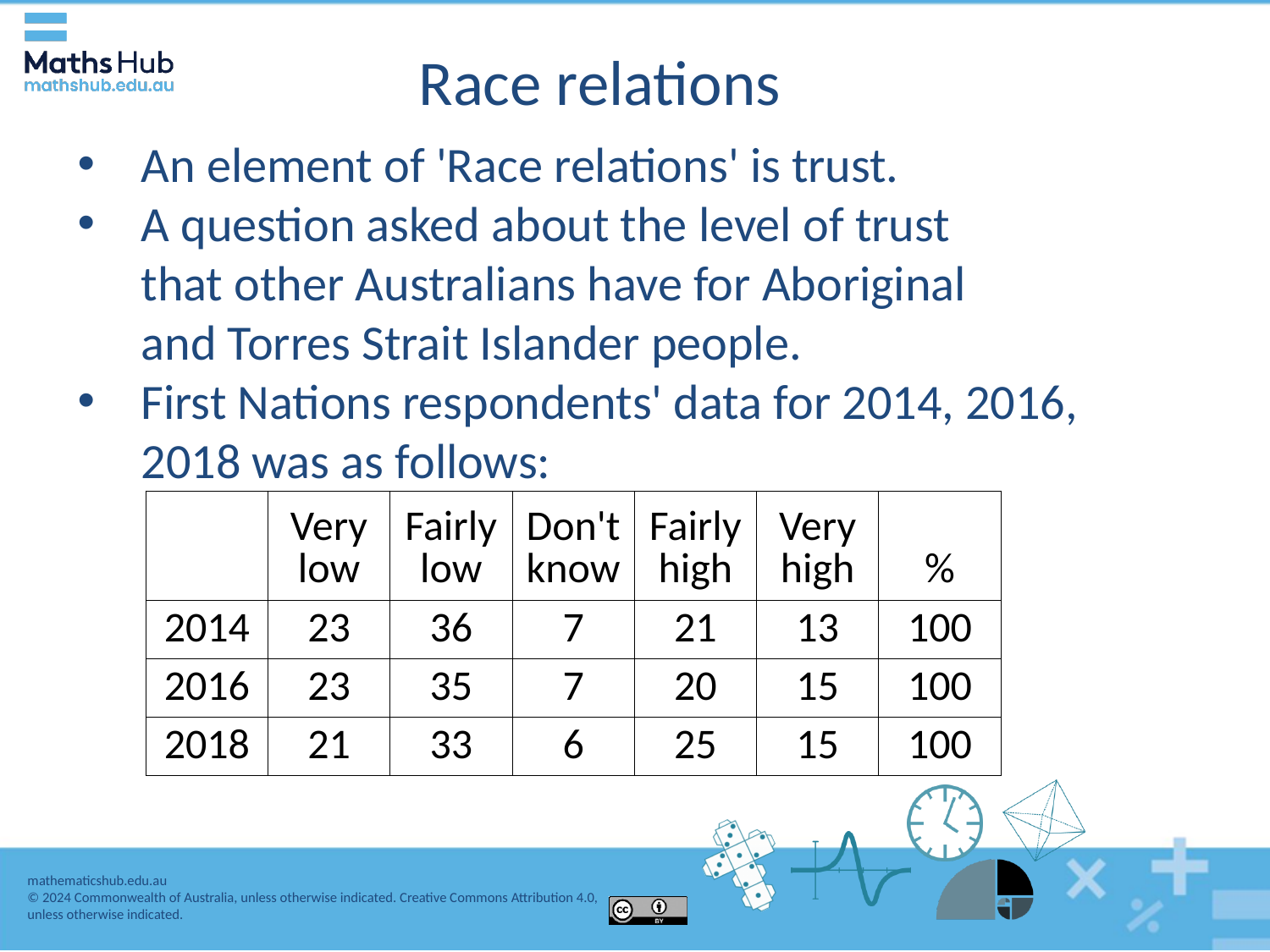

# Race relations
An element of 'Race relations' is trust.
A question asked about the level of trust that other Australians have for Aboriginal and Torres Strait Islander people.
First Nations respondents' data for 2014, 2016, 2018 was as follows:

|  | Very low | Fairly low | Don't know | Fairly high | Very high | % |
| --- | --- | --- | --- | --- | --- | --- |
| 2014 | 23 | 36 | 7 | 21 | 13 | 100 |
| 2016 | 23 | 35 | 7 | 20 | 15 | 100 |
| 2018 | 21 | 33 | 6 | 25 | 15 | 100 |